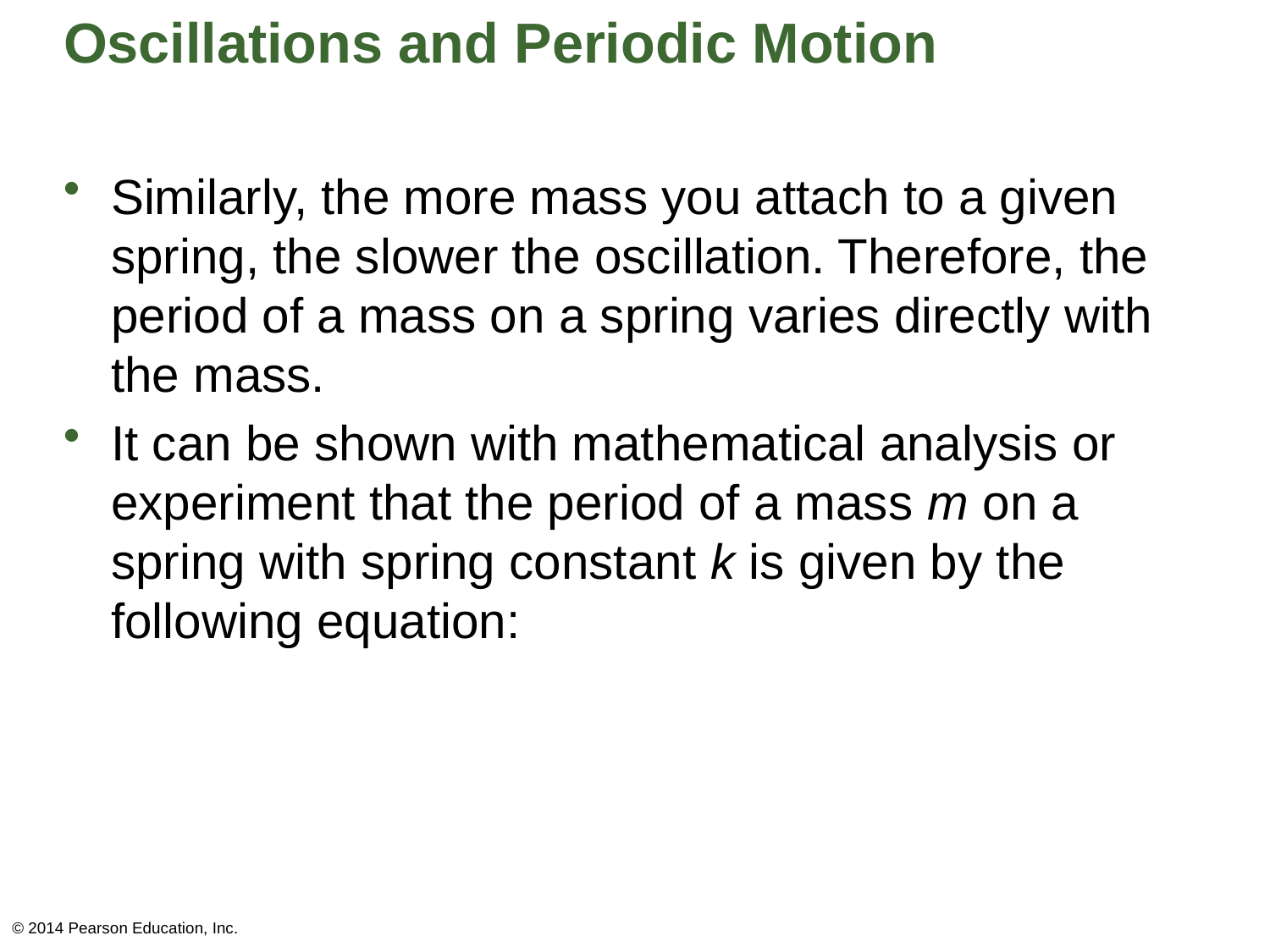

# Oscillations and Periodic Motion
Similarly, the more mass you attach to a given spring, the slower the oscillation. Therefore, the period of a mass on a spring varies directly with the mass.
It can be shown with mathematical analysis or experiment that the period of a mass m on a spring with spring constant k is given by the following equation:
© 2014 Pearson Education, Inc.